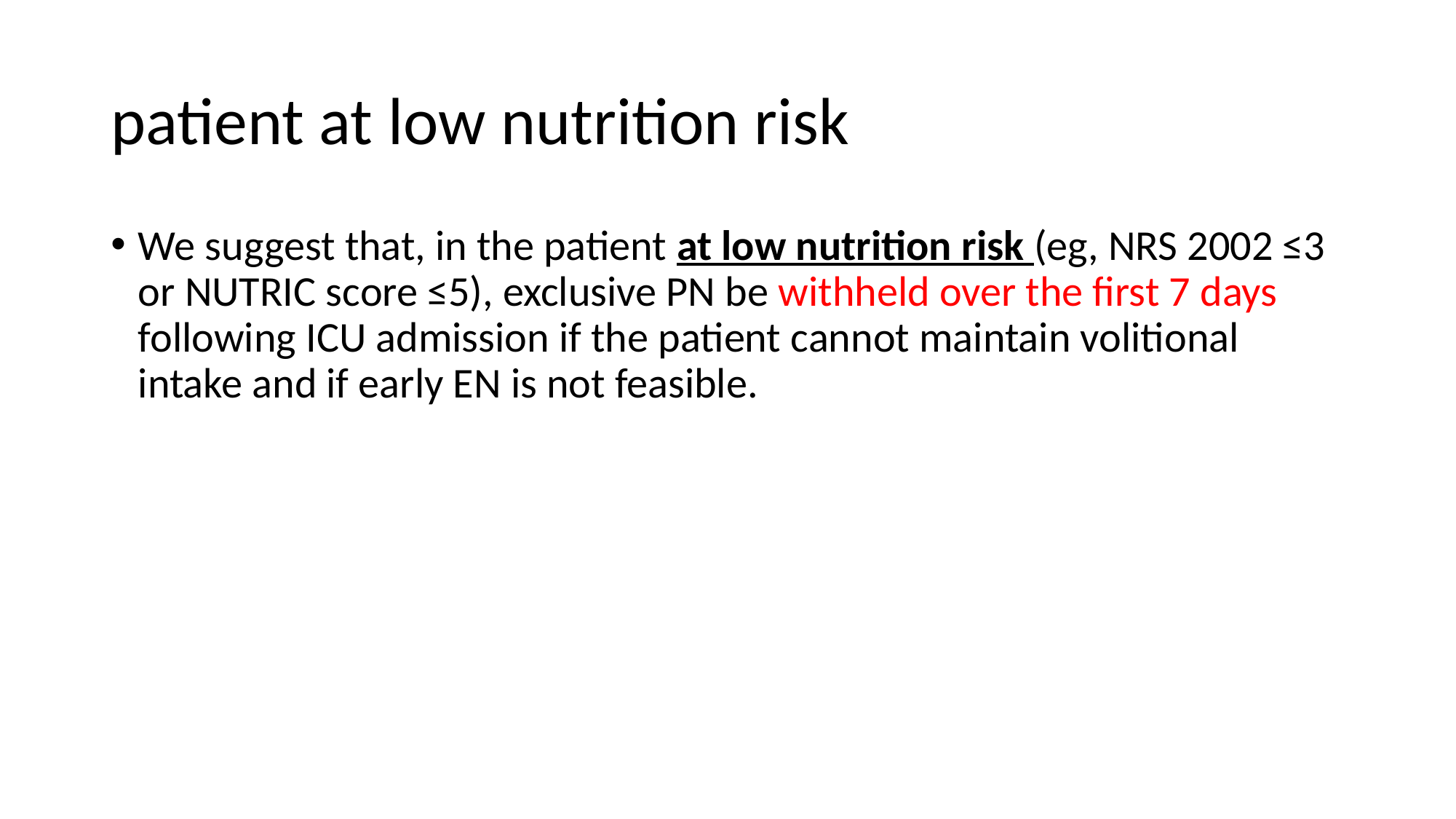

# patient at low nutrition risk
We suggest that, in the patient at low nutrition risk (eg, NRS 2002 ≤3 or NUTRIC score ≤5), exclusive PN be withheld over the first 7 days following ICU admission if the patient cannot maintain volitional intake and if early EN is not feasible.